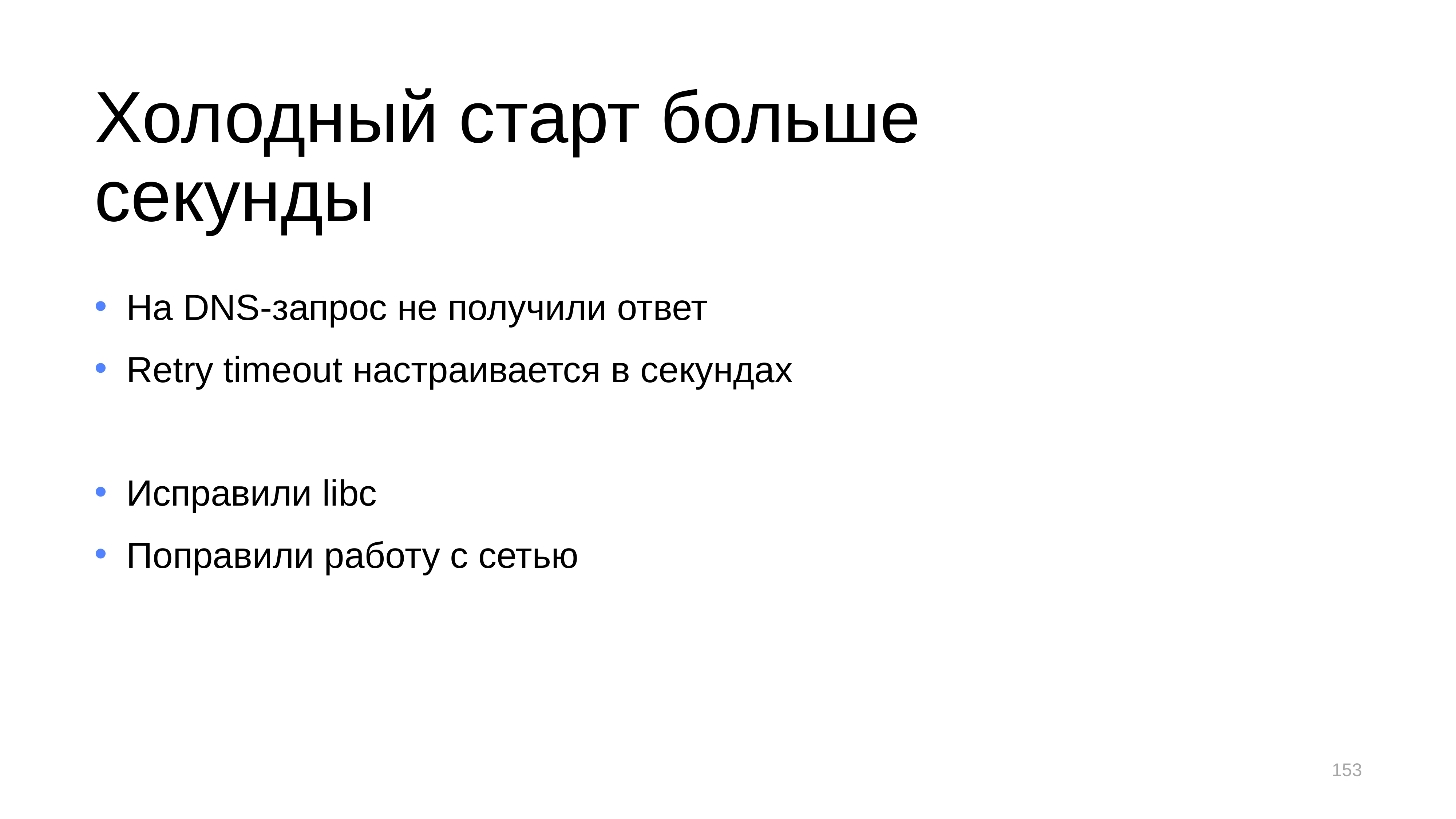

# Холодный старт больше секунды
На DNS-запрос не получили ответ
Retry timeout настраивается в секундах

Исправили libc
Поправили работу с сетью

153